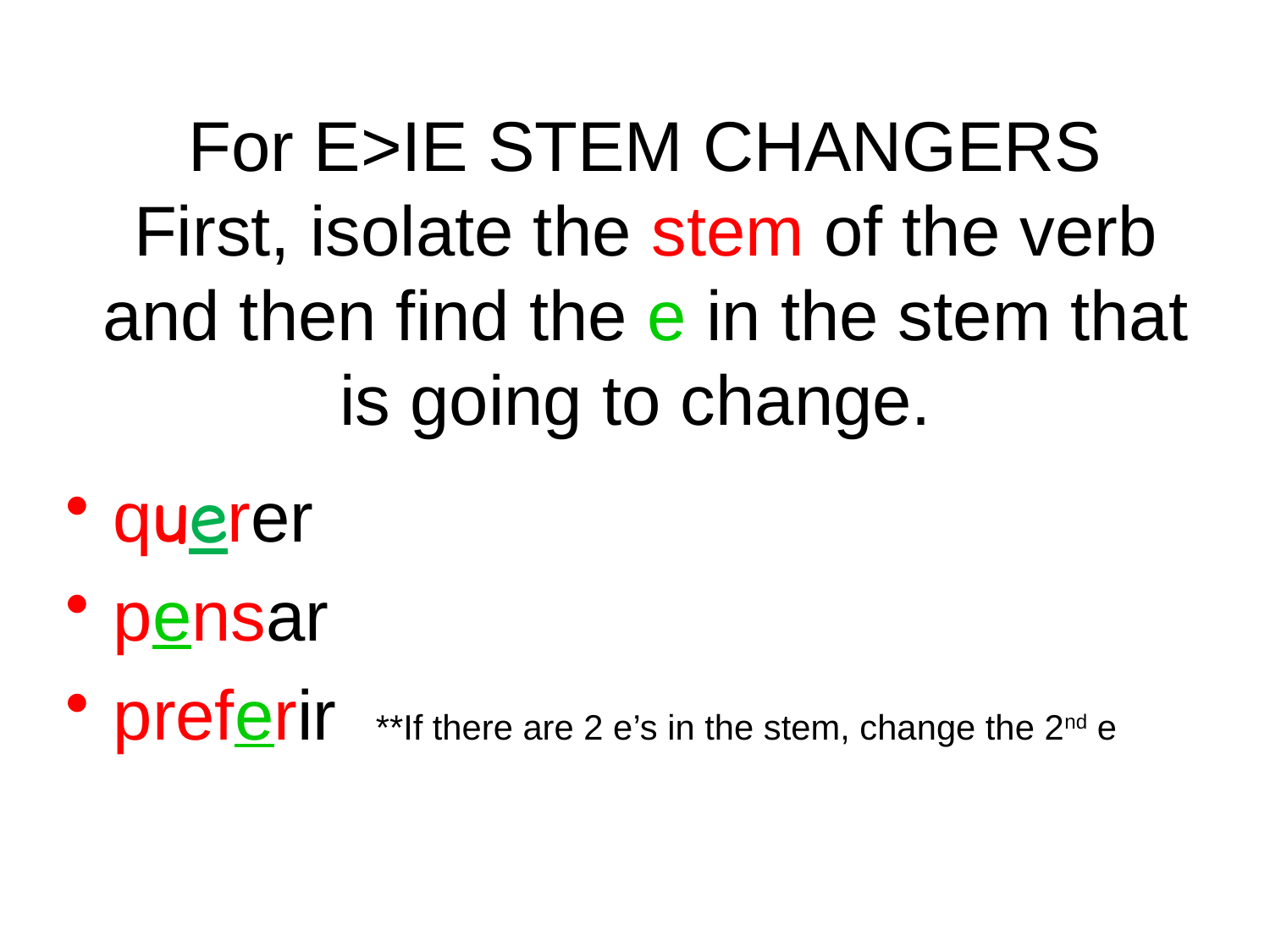

# For E>IE STEM CHANGERS First, isolate the stem of the verb and then find the e in the stem that is going to change.
querer
pensar
preferir  **If there are 2 e’s in the stem, change the 2nd e